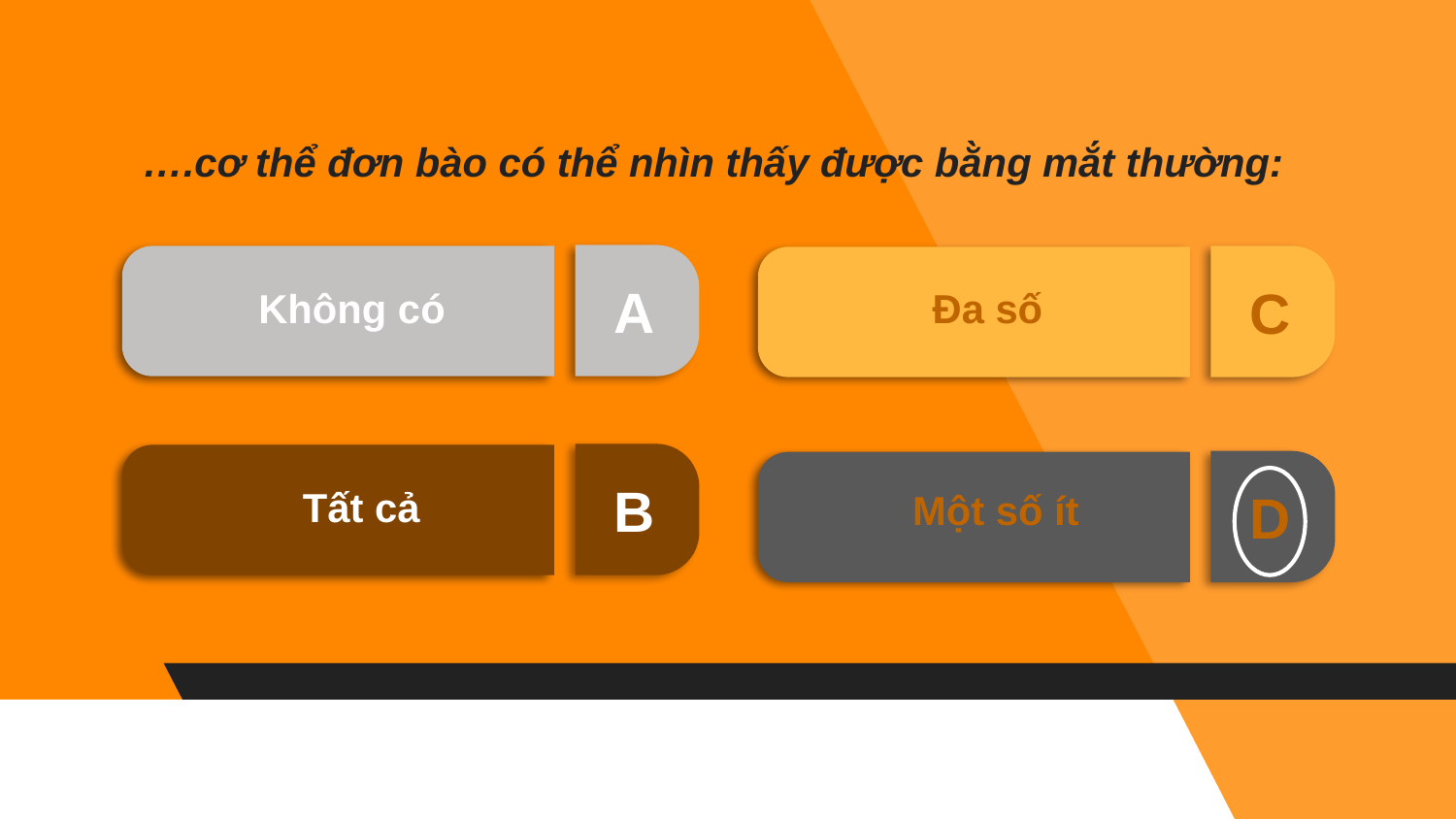

….cơ thể đơn bào có thể nhìn thấy được bằng mắt thường:

A
C
Không có
Đa số

B

Tất cả
D
Một số ít